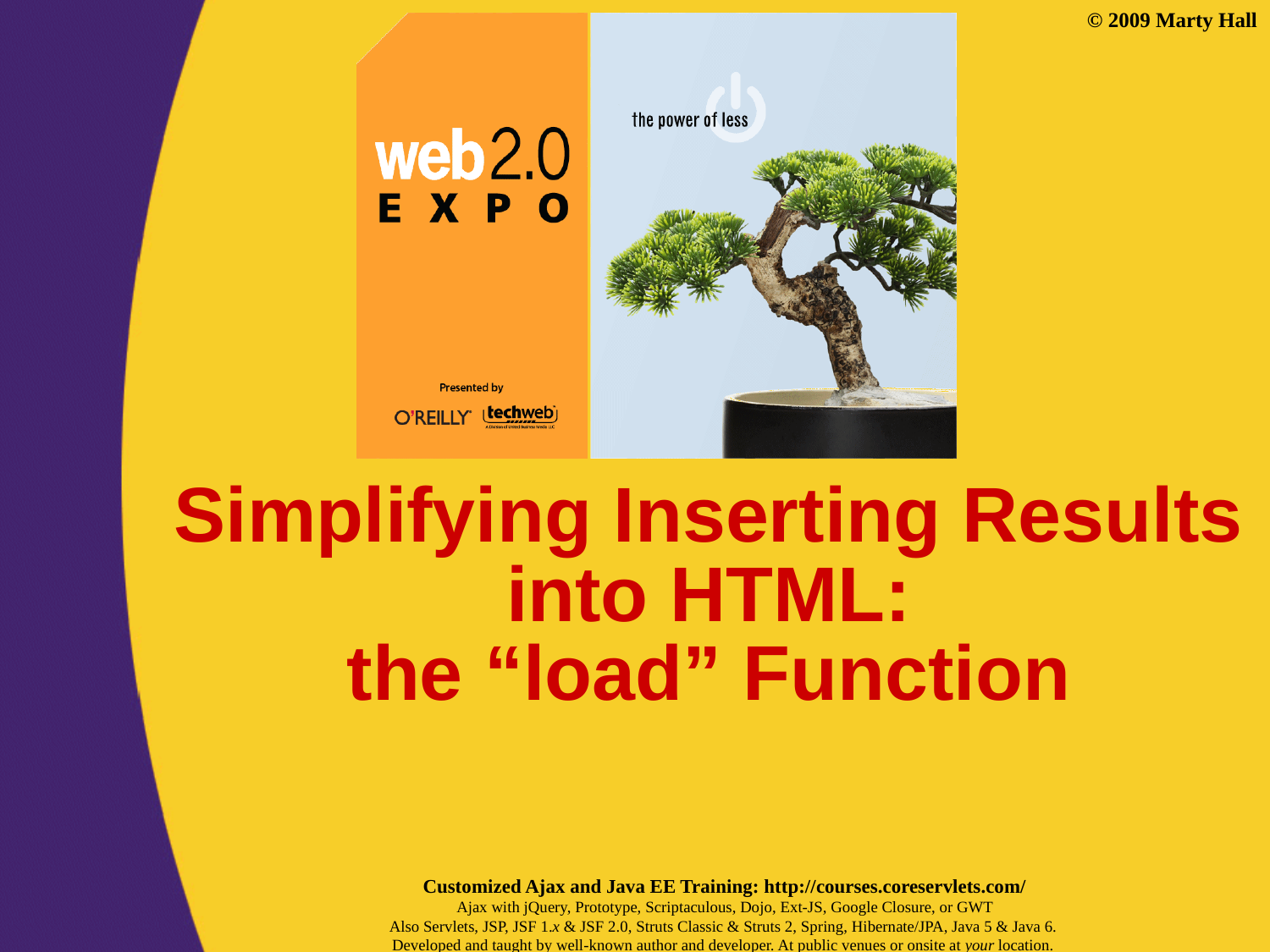

# Simplifying Inserting Results into HTML: the “load” Function